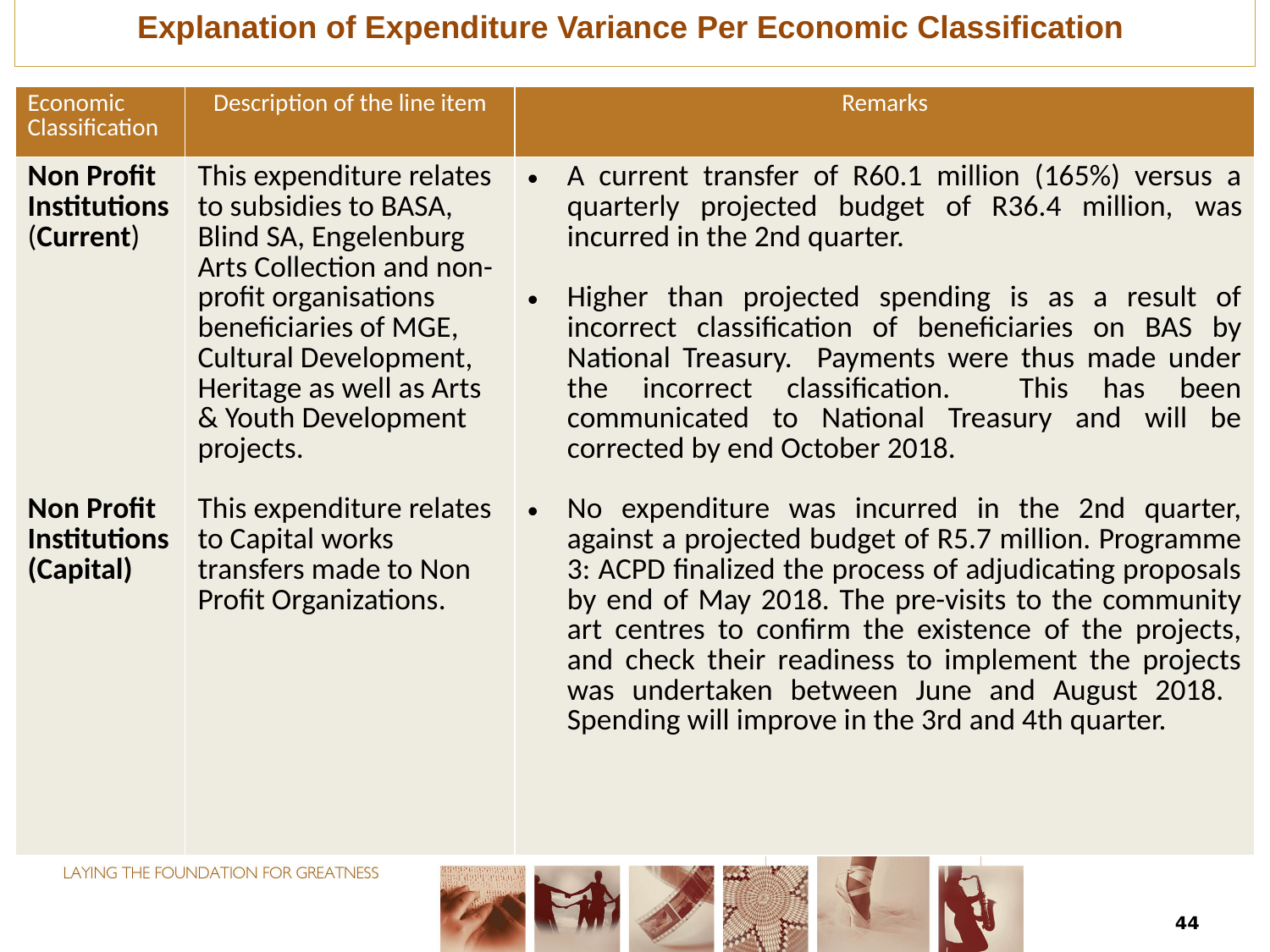

Explanation of Expenditure Variance Per Economic Classification
| Economic Classification | Description of the line item | Remarks |
| --- | --- | --- |
| Non Profit Institutions (Current) Non Profit Institutions (Capital) | This expenditure relates to subsidies to BASA, Blind SA, Engelenburg Arts Collection and non-profit organisations beneficiaries of MGE, Cultural Development, Heritage as well as Arts & Youth Development projects. This expenditure relates to Capital works transfers made to Non Profit Organizations. | A current transfer of R60.1 million (165%) versus a quarterly projected budget of R36.4 million, was incurred in the 2nd quarter. Higher than projected spending is as a result of incorrect classification of beneficiaries on BAS by National Treasury. Payments were thus made under the incorrect classification. This has been communicated to National Treasury and will be corrected by end October 2018. No expenditure was incurred in the 2nd quarter, against a projected budget of R5.7 million. Programme 3: ACPD finalized the process of adjudicating proposals by end of May 2018. The pre-visits to the community art centres to confirm the existence of the projects, and check their readiness to implement the projects was undertaken between June and August 2018. Spending will improve in the 3rd and 4th quarter. |
44